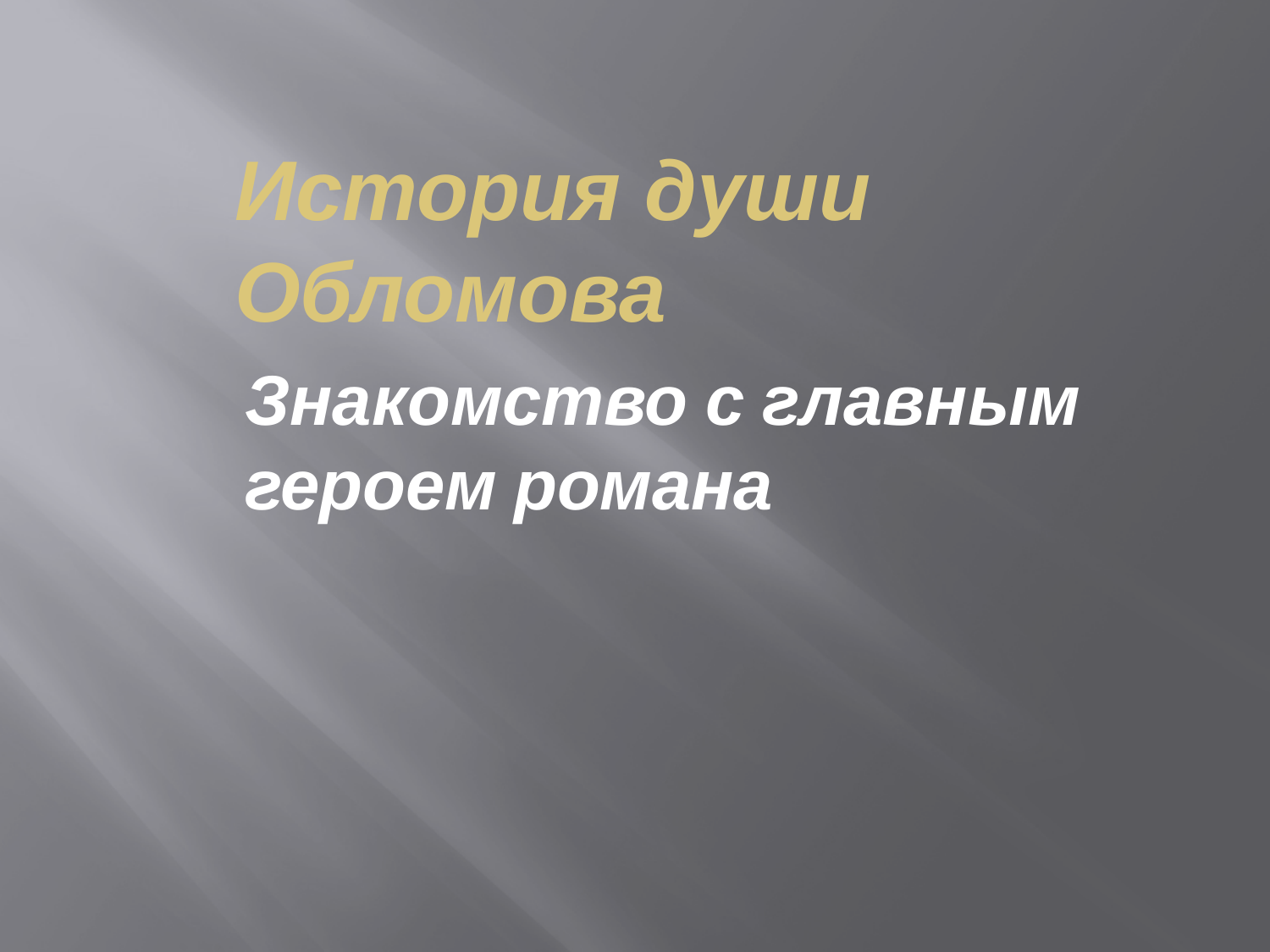

# История души Обломова
Знакомство с главным героем романа